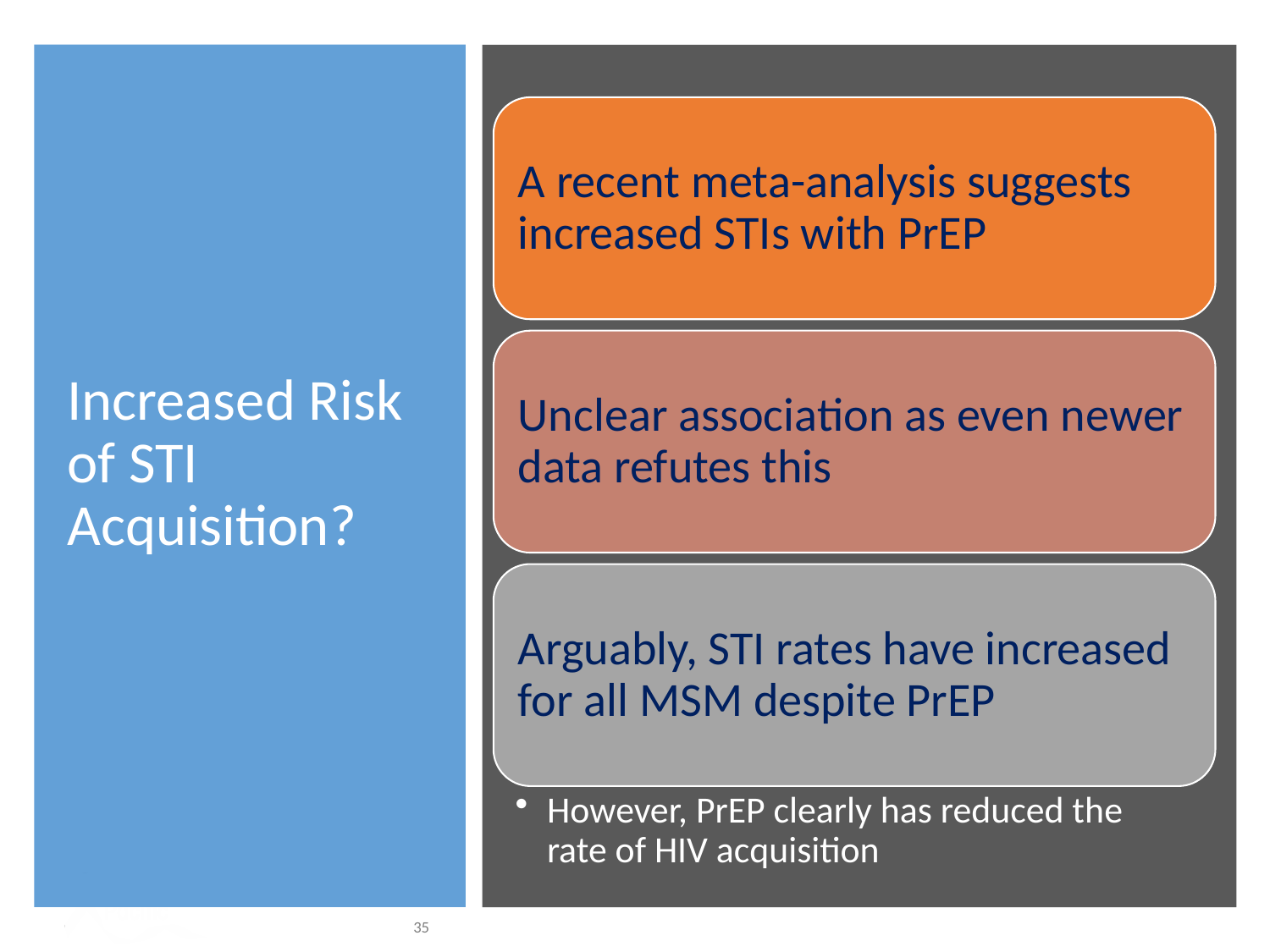

# Increased Risk of STI Acquisition?
A recent meta-analysis suggests increased STIs with PrEP
Unclear association as even newer data refutes this
Arguably, STI rates have increased for all MSM despite PrEP
However, PrEP clearly has reduced the rate of HIV acquisition
35